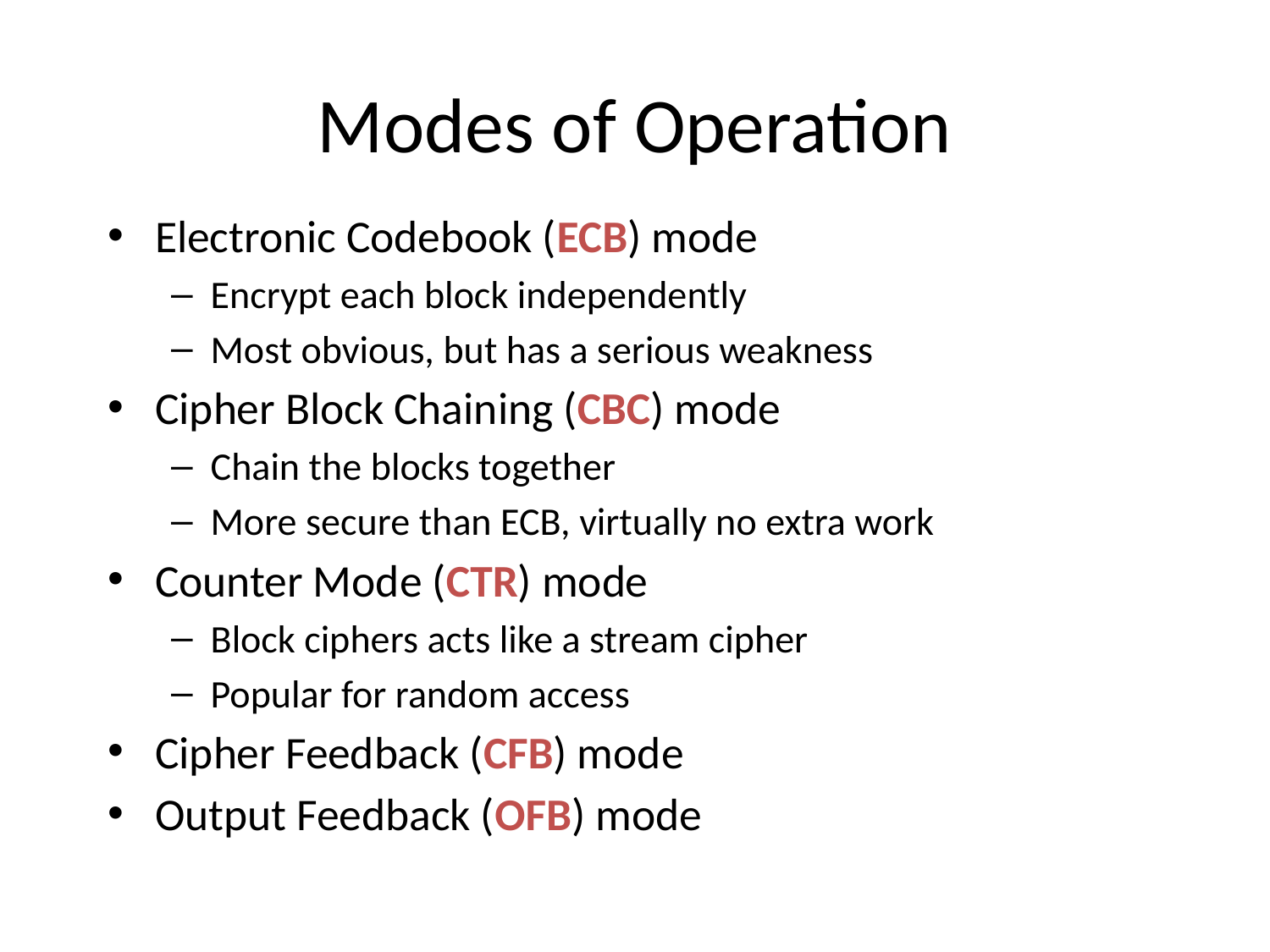

# Modes of Operation
Electronic Codebook (ECB) mode
Encrypt each block independently
Most obvious, but has a serious weakness
Cipher Block Chaining (CBC) mode
Chain the blocks together
More secure than ECB, virtually no extra work
Counter Mode (CTR) mode
Block ciphers acts like a stream cipher
Popular for random access
Cipher Feedback (CFB) mode
Output Feedback (OFB) mode